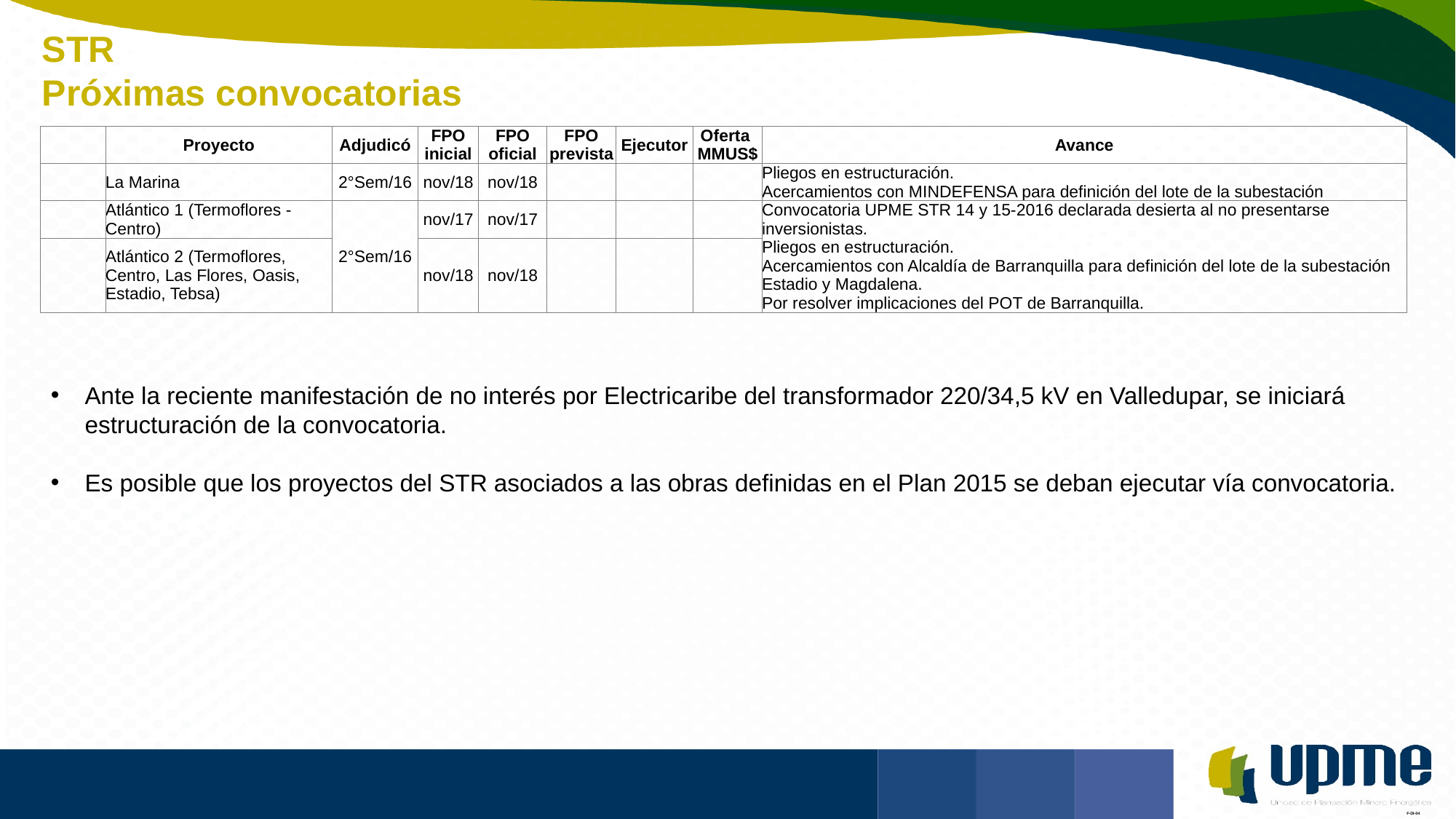

STR
Próximas convocatorias
|  | Proyecto | Adjudicó | FPO inicial | FPO oficial | FPO prevista | Ejecutor | Oferta MMUS$ | Avance |
| --- | --- | --- | --- | --- | --- | --- | --- | --- |
|  | La Marina | 2°Sem/16 | nov/18 | nov/18 |  |  |  | Pliegos en estructuración. Acercamientos con MINDEFENSA para definición del lote de la subestación |
|  | Atlántico 1 (Termoflores - Centro) | 2°Sem/16 | nov/17 | nov/17 |  |  |  | Convocatoria UPME STR 14 y 15-2016 declarada desierta al no presentarse inversionistas. Pliegos en estructuración. Acercamientos con Alcaldía de Barranquilla para definición del lote de la subestación Estadio y Magdalena. Por resolver implicaciones del POT de Barranquilla. |
|  | Atlántico 2 (Termoflores, Centro, Las Flores, Oasis, Estadio, Tebsa) |  | nov/18 | nov/18 |  |  |  |  |
Ante la reciente manifestación de no interés por Electricaribe del transformador 220/34,5 kV en Valledupar, se iniciará estructuración de la convocatoria.

Es posible que los proyectos del STR asociados a las obras definidas en el Plan 2015 se deban ejecutar vía convocatoria.